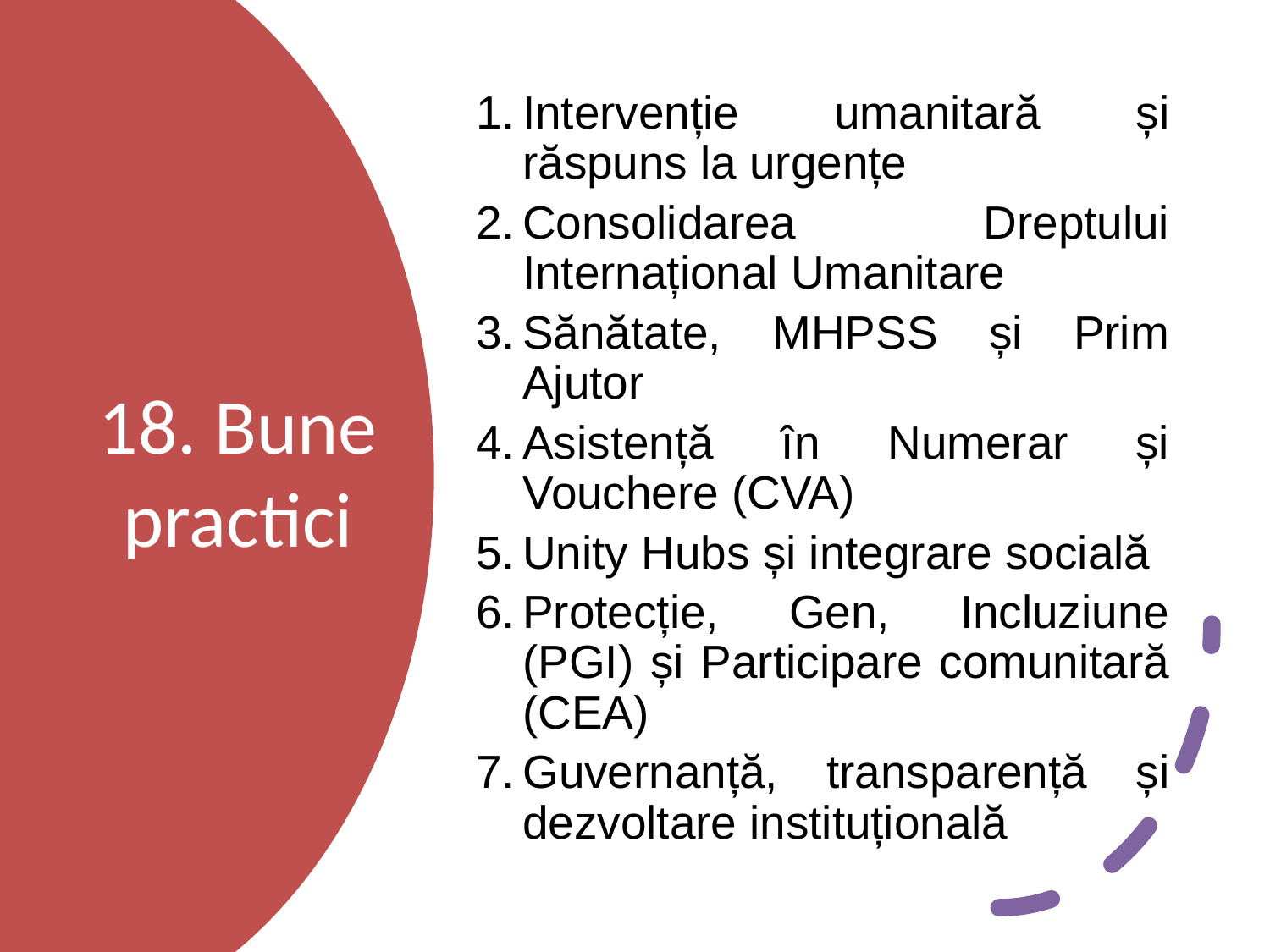

Intervenție umanitară și răspuns la urgențe
Consolidarea Dreptului Internațional Umanitare
Sănătate, MHPSS și Prim Ajutor
Asistență în Numerar și Vouchere (CVA)
Unity Hubs și integrare socială
Protecție, Gen, Incluziune (PGI) și Participare comunitară (CEA)
Guvernanță, transparență și dezvoltare instituțională

# 18. Bune practici